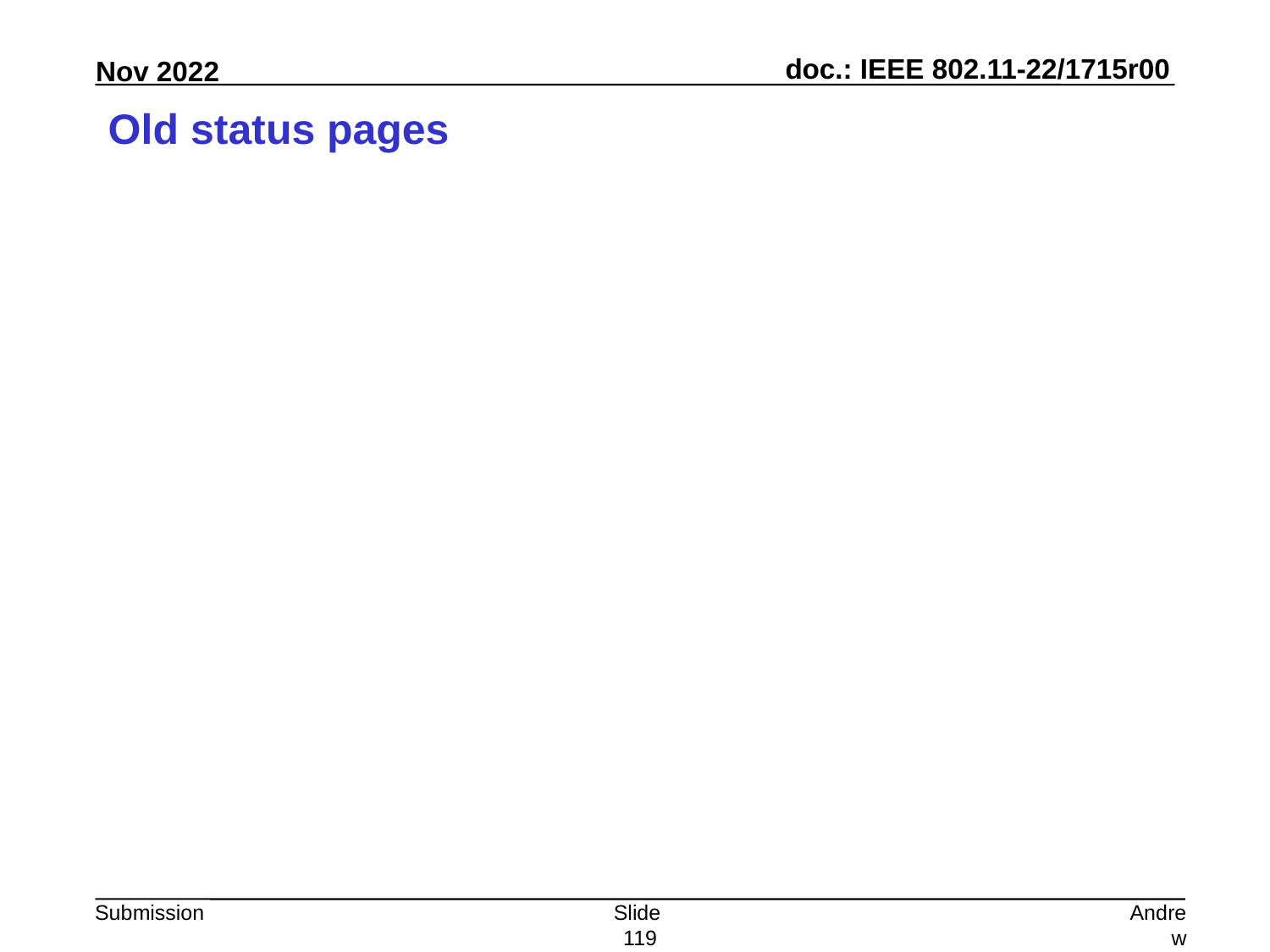

# Old status pages

Slide 119
Andrew Myles, Cisco